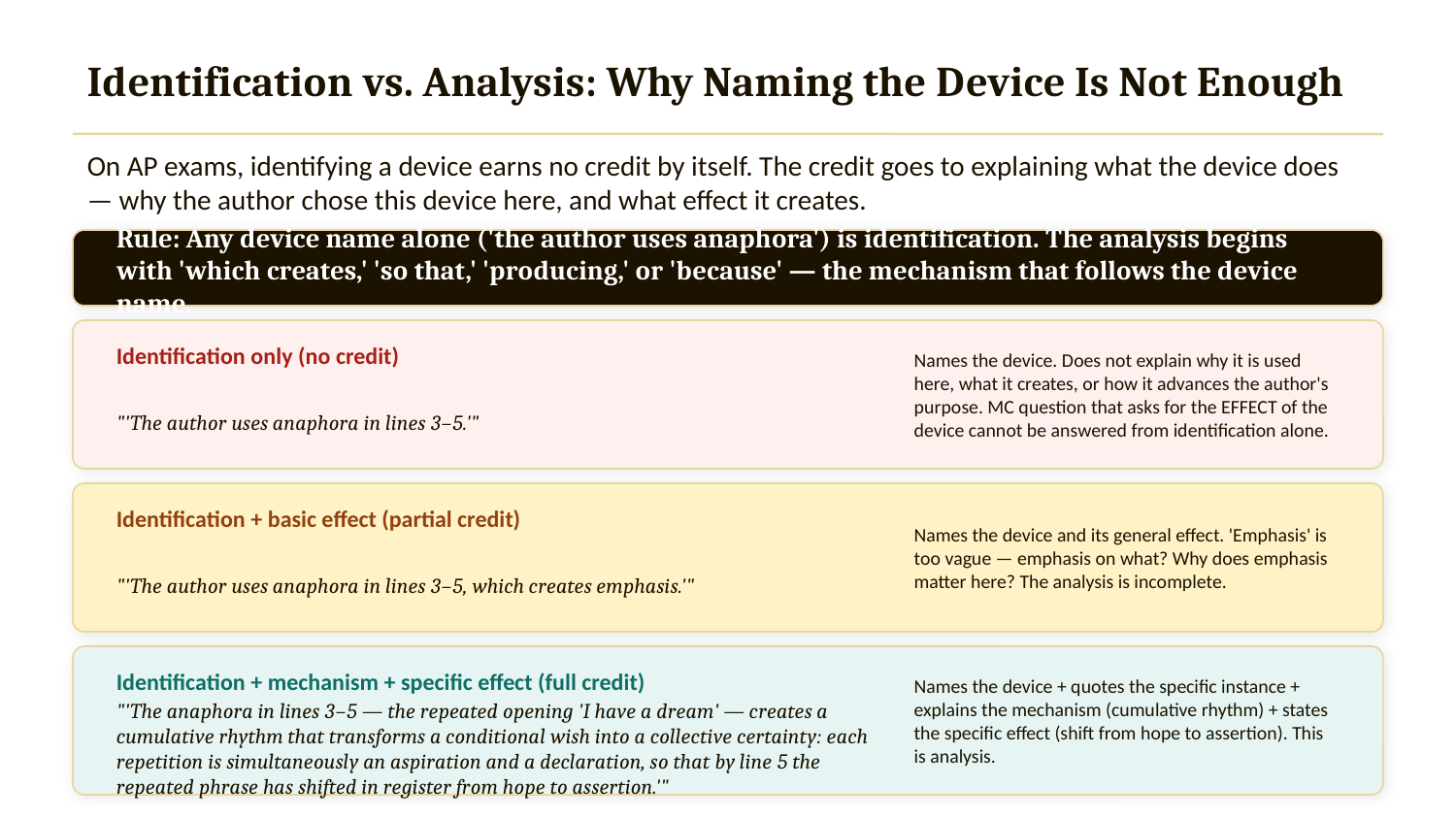

Identification vs. Analysis: Why Naming the Device Is Not Enough

On AP exams, identifying a device earns no credit by itself. The credit goes to explaining what the device does — why the author chose this device here, and what effect it creates.

Rule: Any device name alone ('the author uses anaphora') is identification. The analysis begins with 'which creates,' 'so that,' 'producing,' or 'because' — the mechanism that follows the device name.

Identification only (no credit)
Names the device. Does not explain why it is used here, what it creates, or how it advances the author's purpose. MC question that asks for the EFFECT of the device cannot be answered from identification alone.
"'The author uses anaphora in lines 3–5.'"

Identification + basic effect (partial credit)
Names the device and its general effect. 'Emphasis' is too vague — emphasis on what? Why does emphasis matter here? The analysis is incomplete.
"'The author uses anaphora in lines 3–5, which creates emphasis.'"

Identification + mechanism + specific effect (full credit)
Names the device + quotes the specific instance + explains the mechanism (cumulative rhythm) + states the specific effect (shift from hope to assertion). This is analysis.
"'The anaphora in lines 3–5 — the repeated opening 'I have a dream' — creates a cumulative rhythm that transforms a conditional wish into a collective certainty: each repetition is simultaneously an aspiration and a declaration, so that by line 5 the repeated phrase has shifted in register from hope to assertion.'"